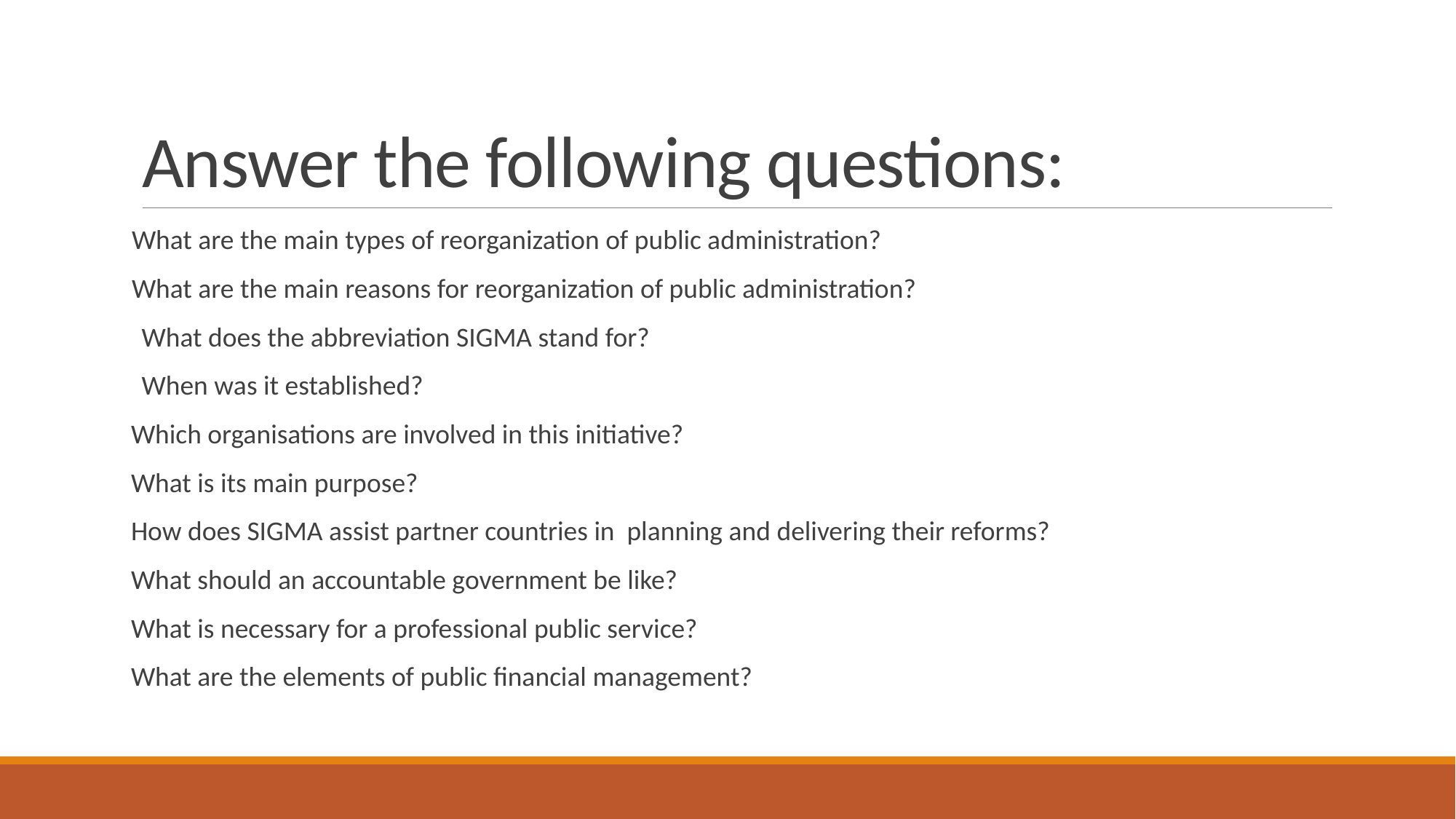

# Answer the following questions:
What are the main types of reorganization of public administration?
What are the main reasons for reorganization of public administration?
What does the abbreviation SIGMA stand for?
When was it established?
Which organisations are involved in this initiative?
What is its main purpose?
How does SIGMA assist partner countries in  planning and delivering their reforms?
What should an accountable government be like?
What is necessary for a professional public service?
What are the elements of public financial management?